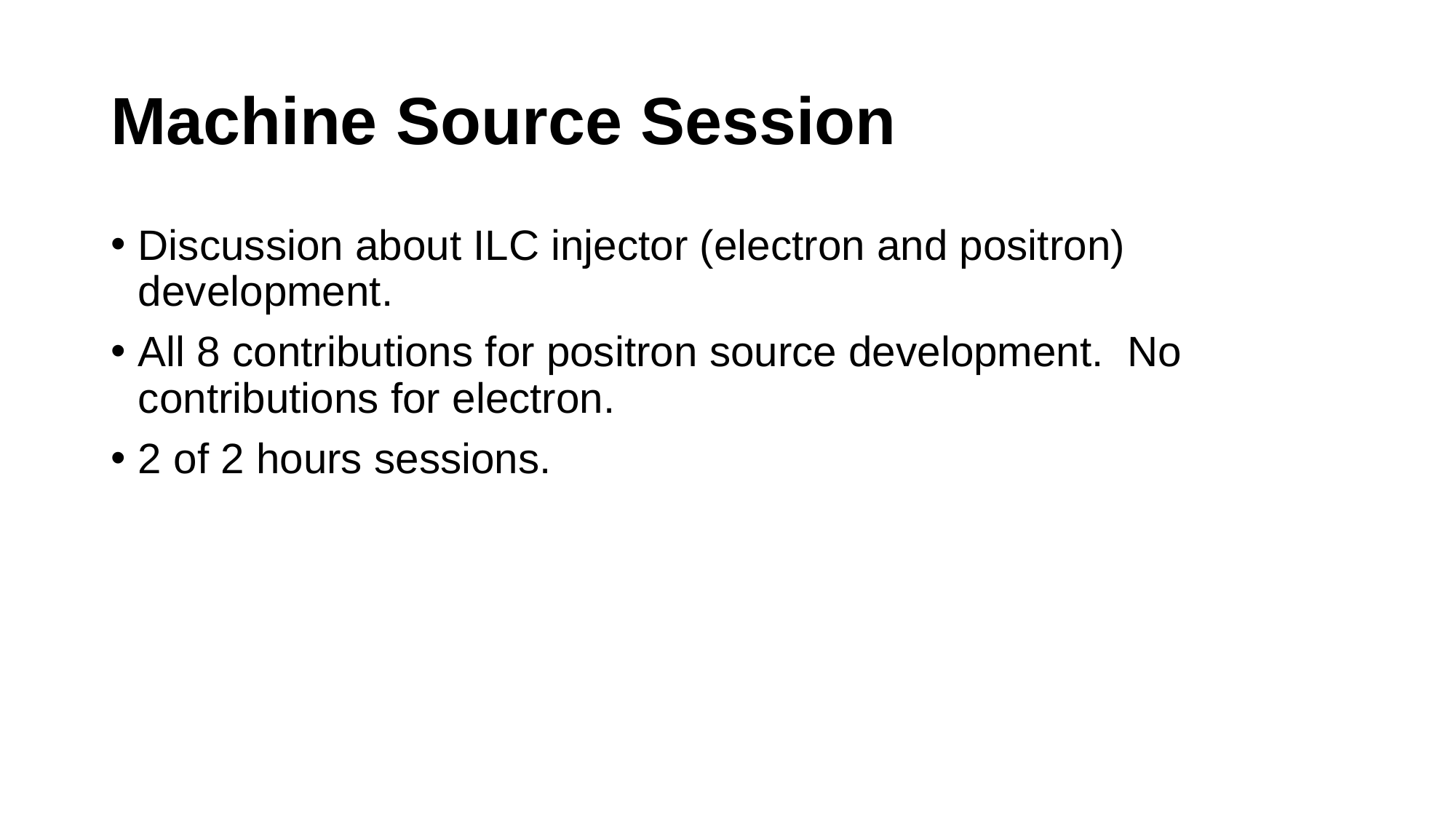

# Machine Source Session
Discussion about ILC injector (electron and positron)  development.
All 8 contributions for positron source development.  No contributions for electron.
2 of 2 hours sessions.